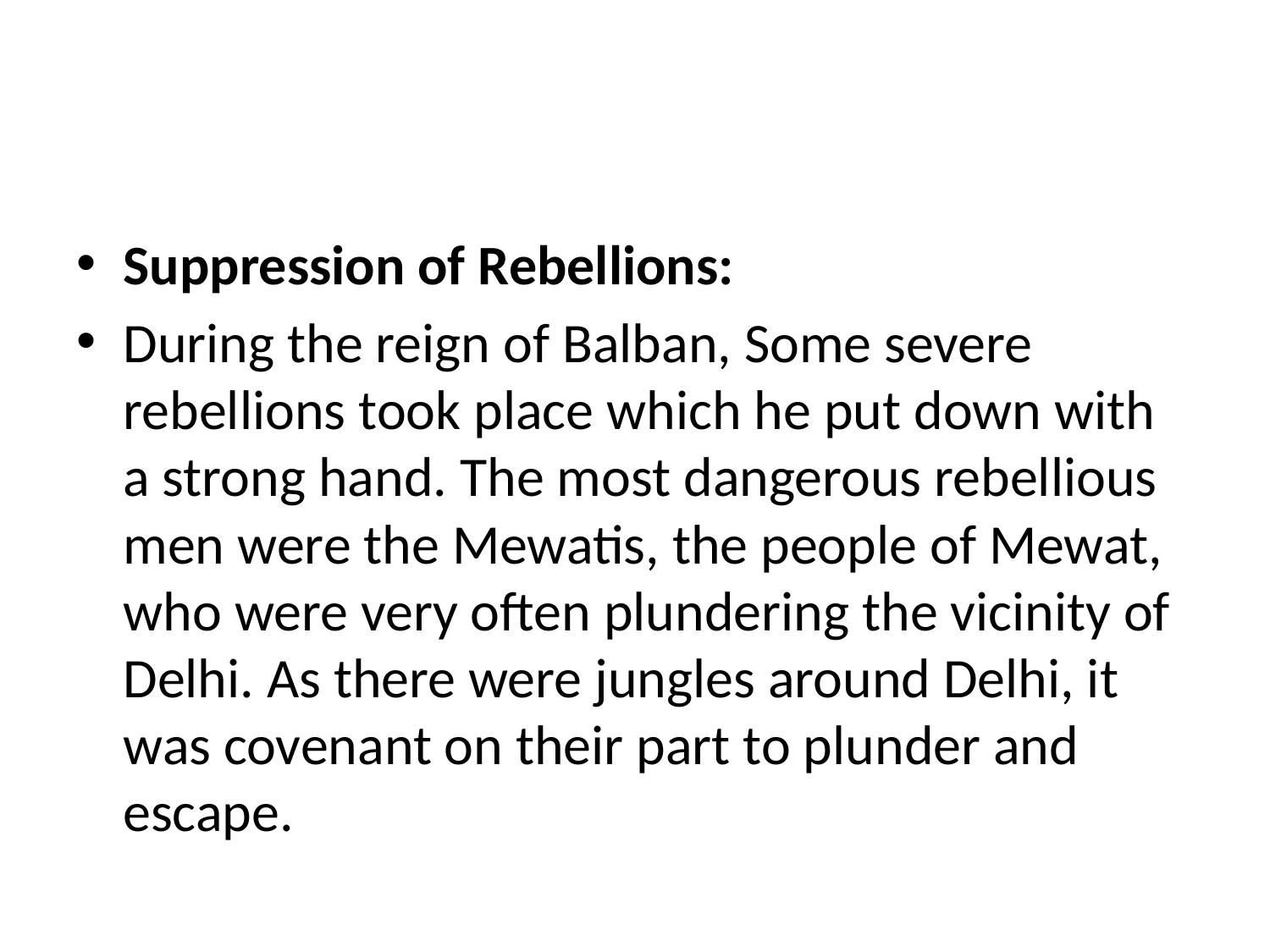

#
Suppression of Rebellions:
During the reign of Balban, Some severe rebellions took place which he put down with a strong hand. The most dangerous rebellious men were the Mewatis, the people of Mewat, who were very often plundering the vicinity of Delhi. As there were jungles around Delhi, it was covenant on their part to plunder and escape.